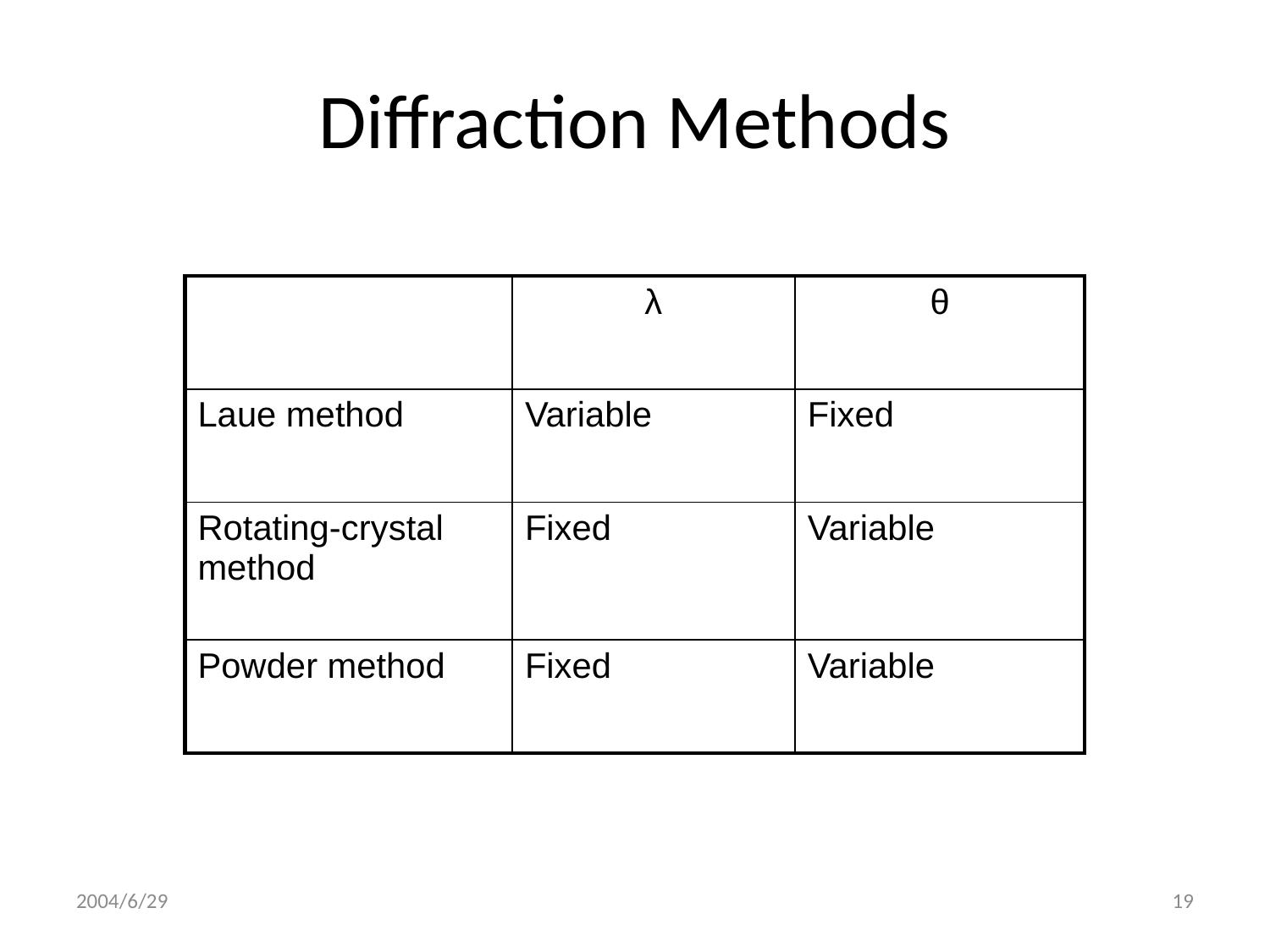

# Diffraction Methods
|  | λ | θ |
| --- | --- | --- |
| Laue method | Variable | Fixed |
| Rotating-crystal method | Fixed | Variable |
| Powder method | Fixed | Variable |
2004/6/29
19